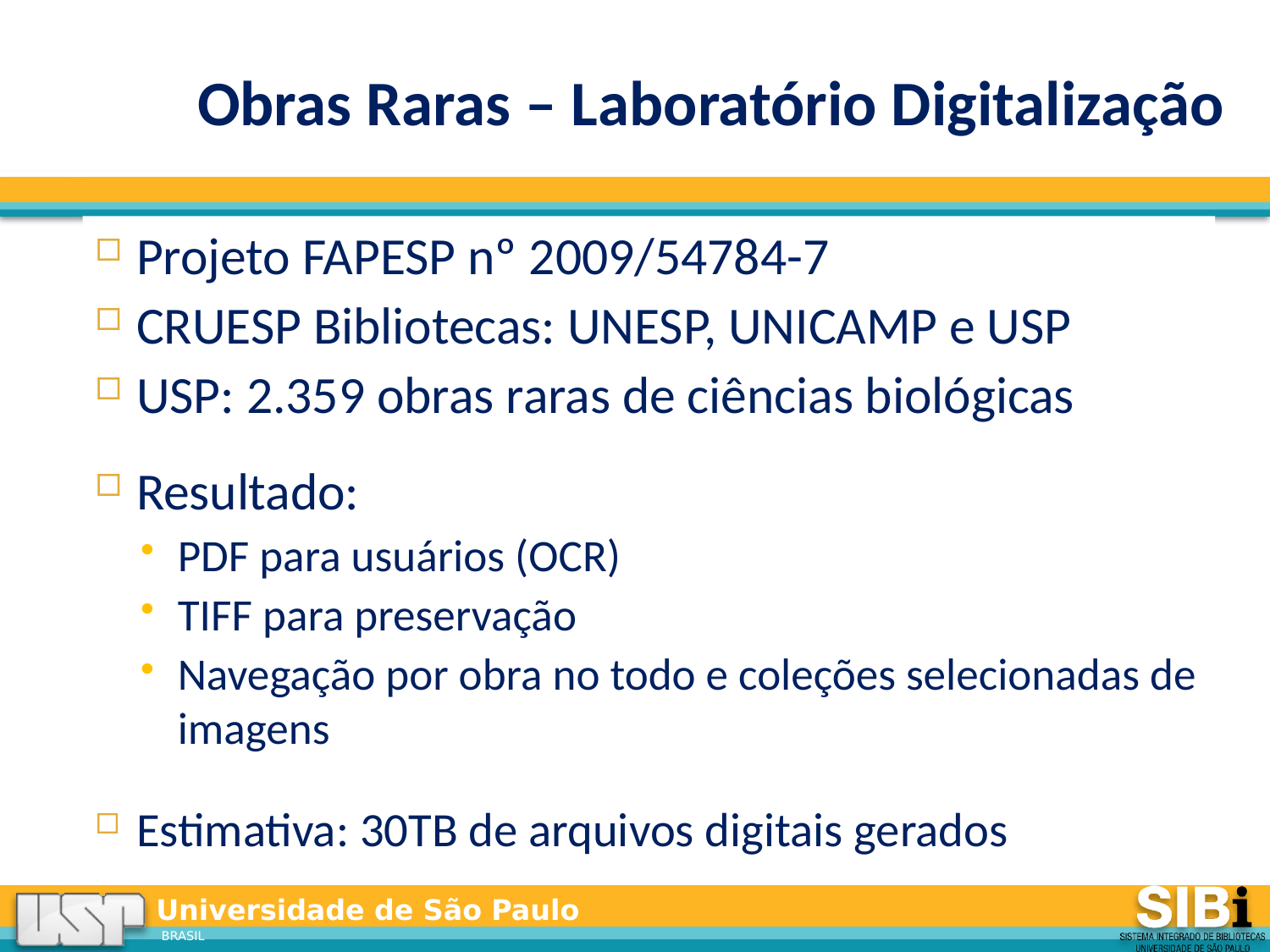

# Obras Raras – Laboratório Digitalização
Projeto FAPESP nº 2009/54784-7
CRUESP Bibliotecas: UNESP, UNICAMP e USP
USP: 2.359 obras raras de ciências biológicas

Resultado:
PDF para usuários (OCR)
TIFF para preservação
Navegação por obra no todo e coleções selecionadas de imagens

Estimativa: 30TB de arquivos digitais gerados